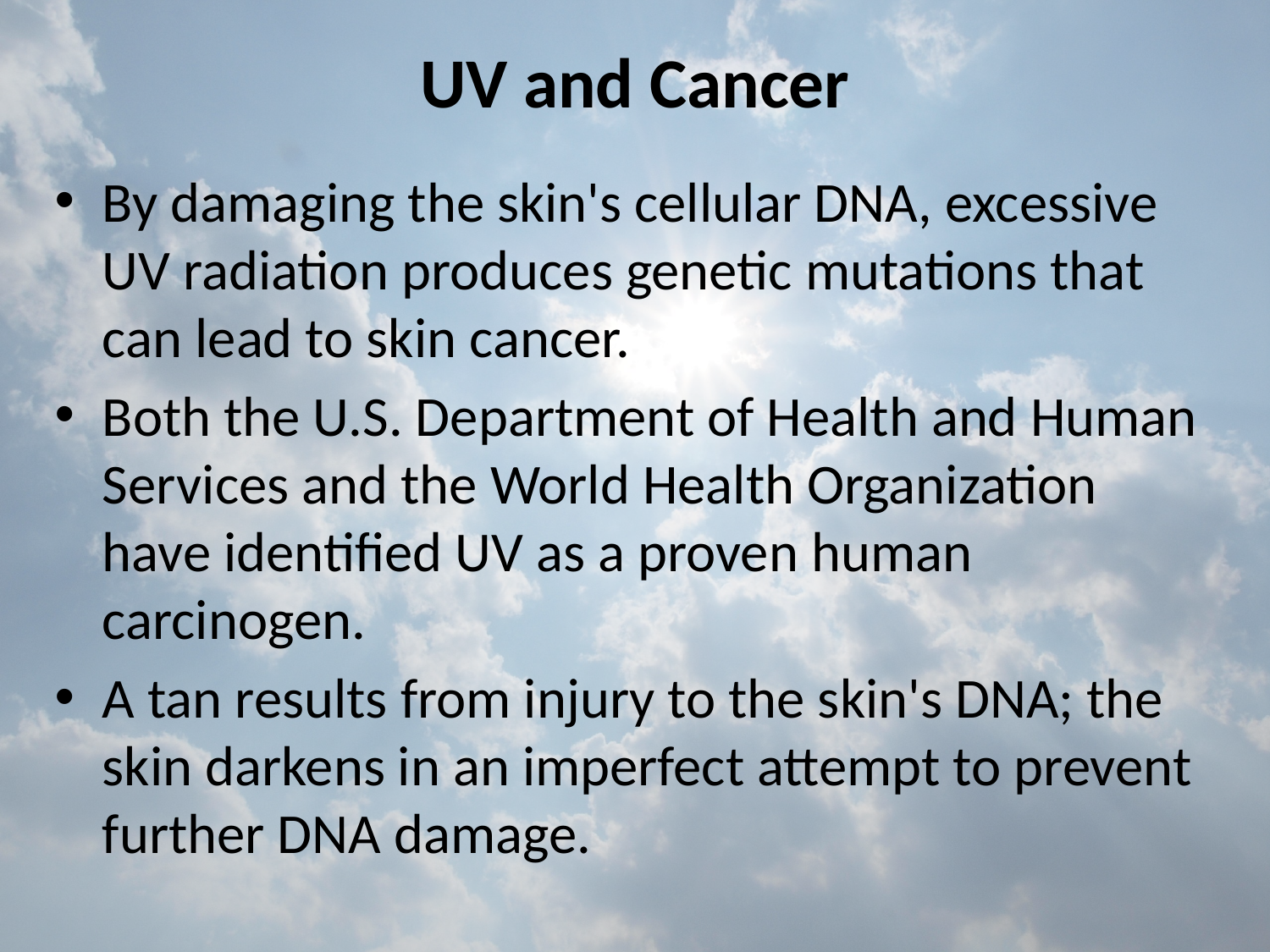

# UV and Cancer
By damaging the skin's cellular DNA, excessive UV radiation produces genetic mutations that can lead to skin cancer.
Both the U.S. Department of Health and Human Services and the World Health Organization have identified UV as a proven human carcinogen.
A tan results from injury to the skin's DNA; the skin darkens in an imperfect attempt to prevent further DNA damage.